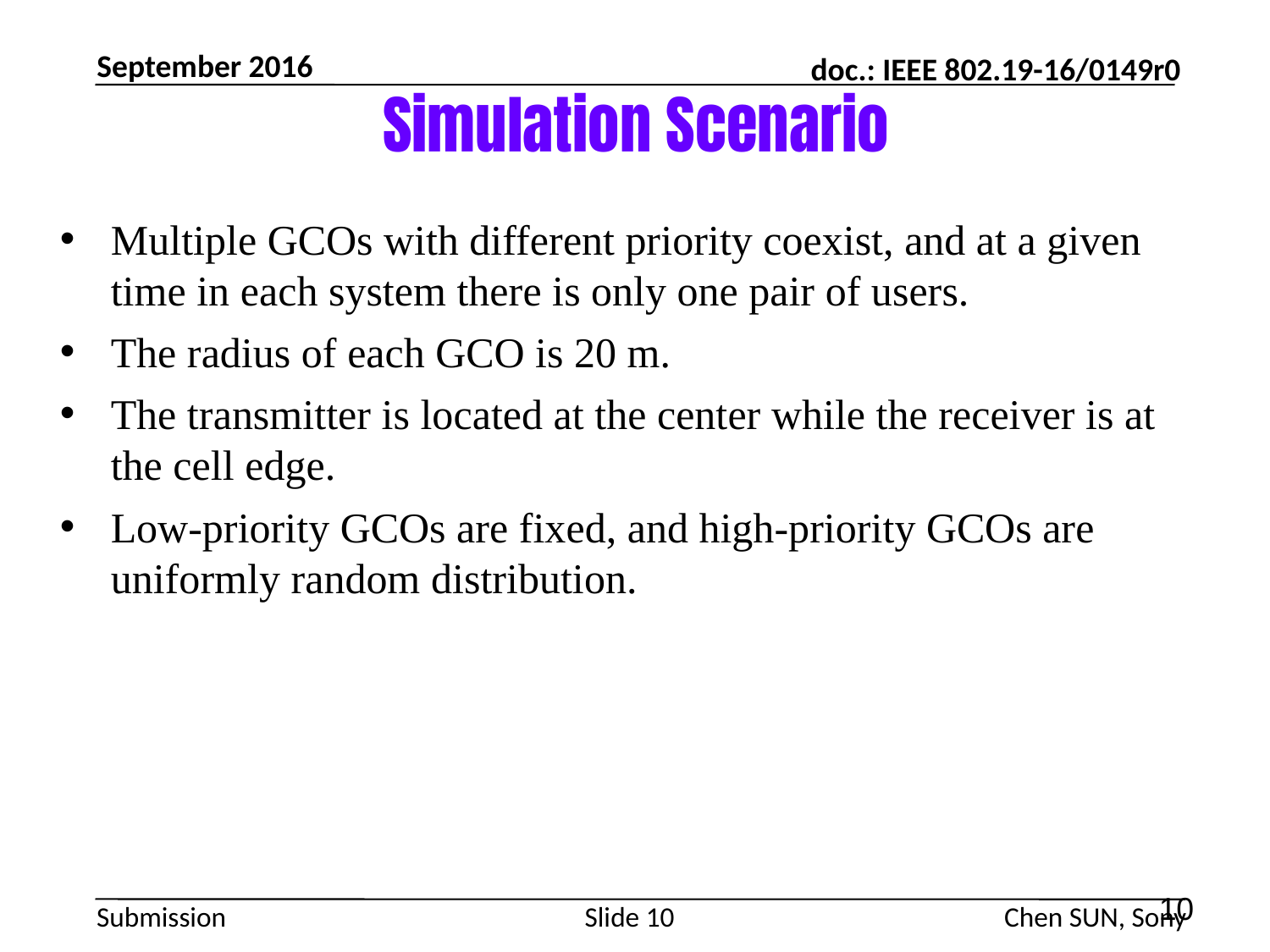

September 2016
# Simulation Scenario
Multiple GCOs with different priority coexist, and at a given time in each system there is only one pair of users.
The radius of each GCO is 20 m.
The transmitter is located at the center while the receiver is at the cell edge.
Low-priority GCOs are fixed, and high-priority GCOs are uniformly random distribution.
10
Slide 10
Chen SUN, Sony